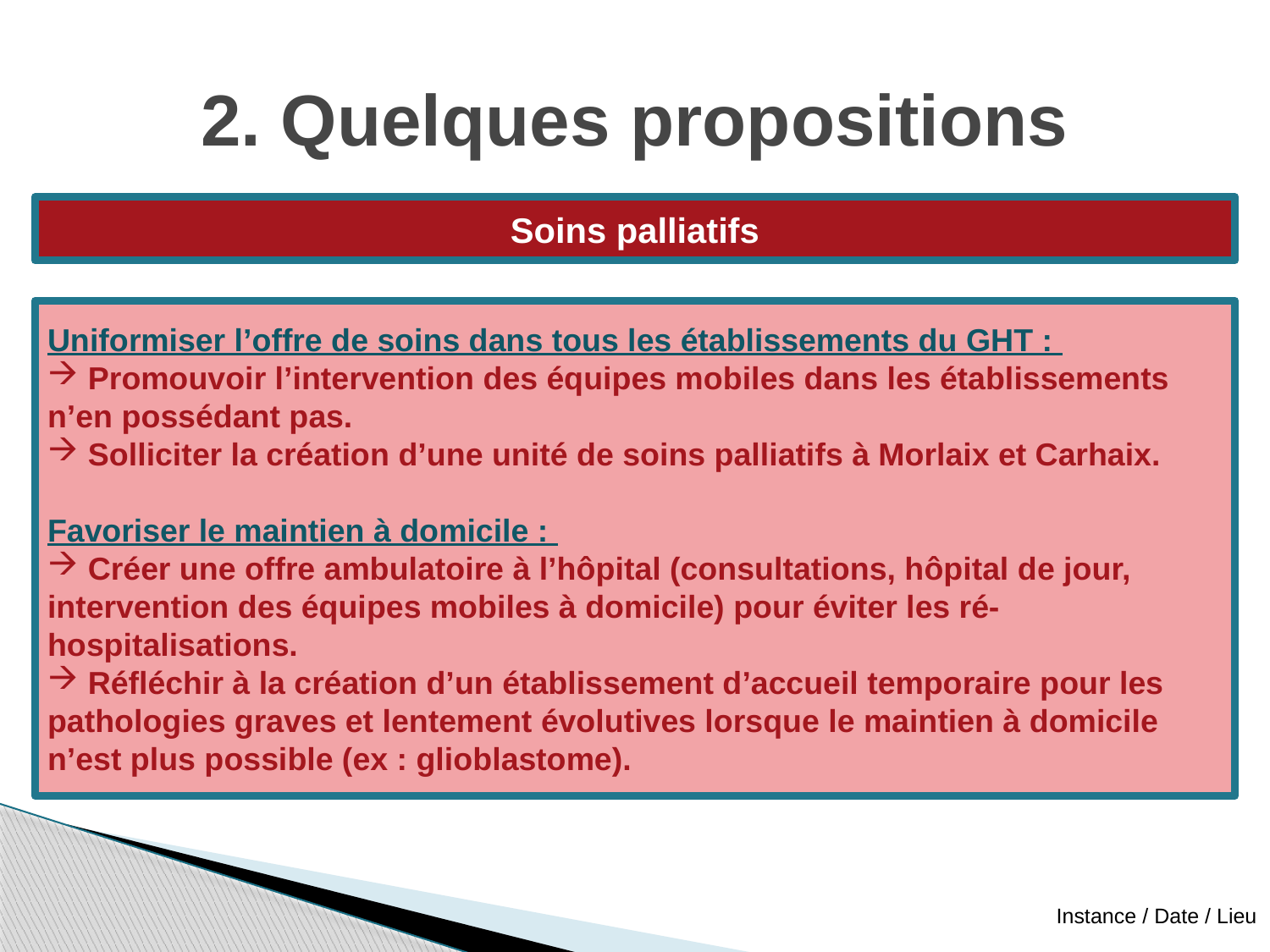

# 2. Quelques propositions
Soins palliatifs
Uniformiser l’offre de soins dans tous les établissements du GHT :
 Promouvoir l’intervention des équipes mobiles dans les établissements n’en possédant pas.
 Solliciter la création d’une unité de soins palliatifs à Morlaix et Carhaix.

Favoriser le maintien à domicile :
 Créer une offre ambulatoire à l’hôpital (consultations, hôpital de jour, intervention des équipes mobiles à domicile) pour éviter les ré-hospitalisations.
 Réfléchir à la création d’un établissement d’accueil temporaire pour les pathologies graves et lentement évolutives lorsque le maintien à domicile n’est plus possible (ex : glioblastome).
Instance / Date / Lieu